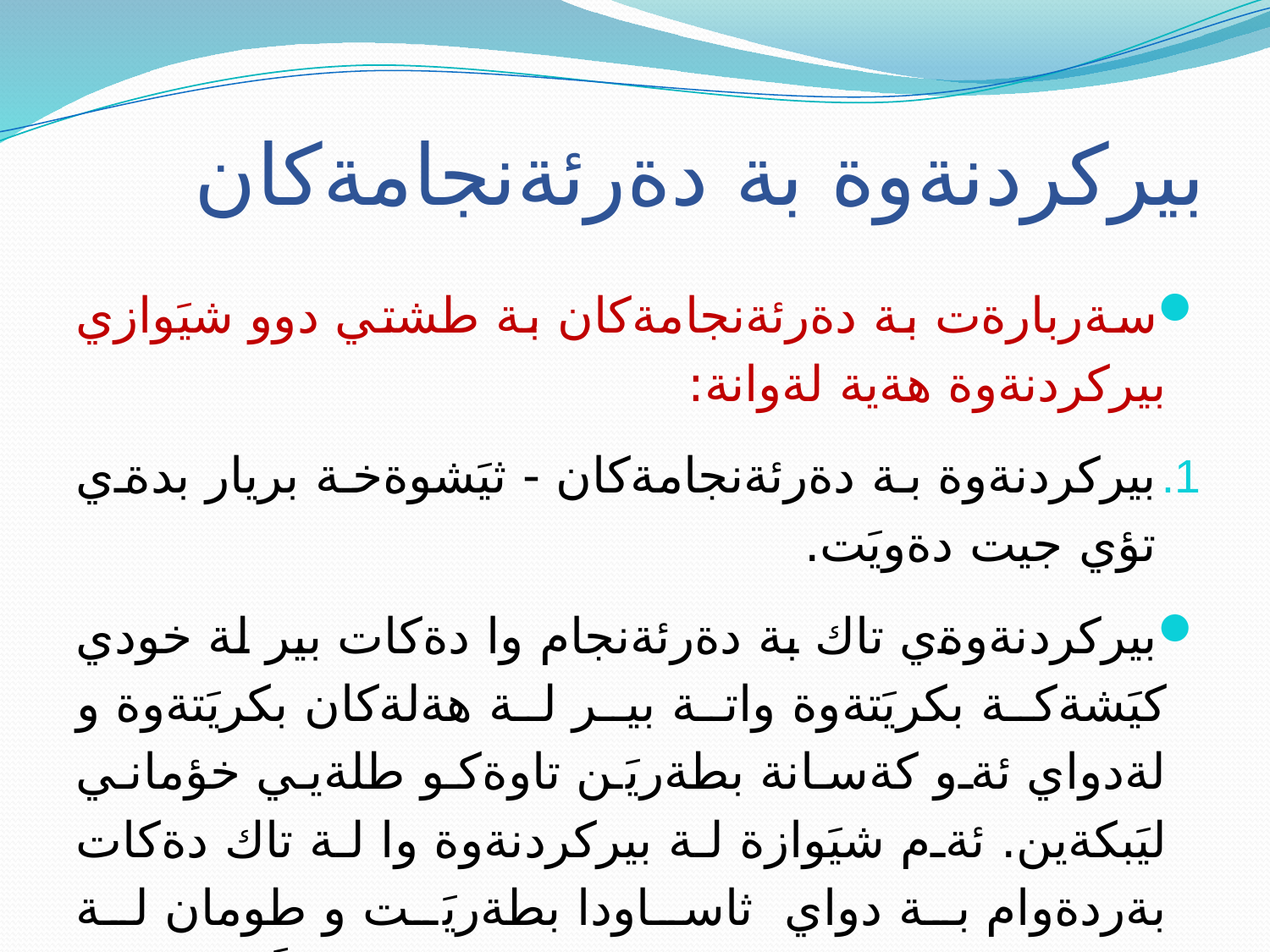

# بيركردنةوة بة دةرئةنجامةكان
سةربارةت بة دةرئةنجامةكان بة طشتي دوو شيَوازي بيركردنةوة هةية لةوانة:
بيركردنةوة بة دةرئةنجامةكان - ثيَشوةخة بريار بدةي تؤي جيت دةويَت.
بيركردنةوةي تاك بة دةرئةنجام وا دةكات بير لة خودي كيَشةكة بكريَتةوة واتة بير لة هةلةكان بكريَتةوة و لةدواي ئةو كةسانة بطةريَن تاوةكو طلةيي خؤماني ليَبكةين. ئةم شيَوازة لة بيركردنةوة وا لة تاك دةكات بةردةوام بة دواي  ثاساودا بطةريَت و طومان لة كةساني دةوروبةري بكات لة رووي هةلَضوونيةوة مامةلَة لةطةلَ طيَشةكة بكات.